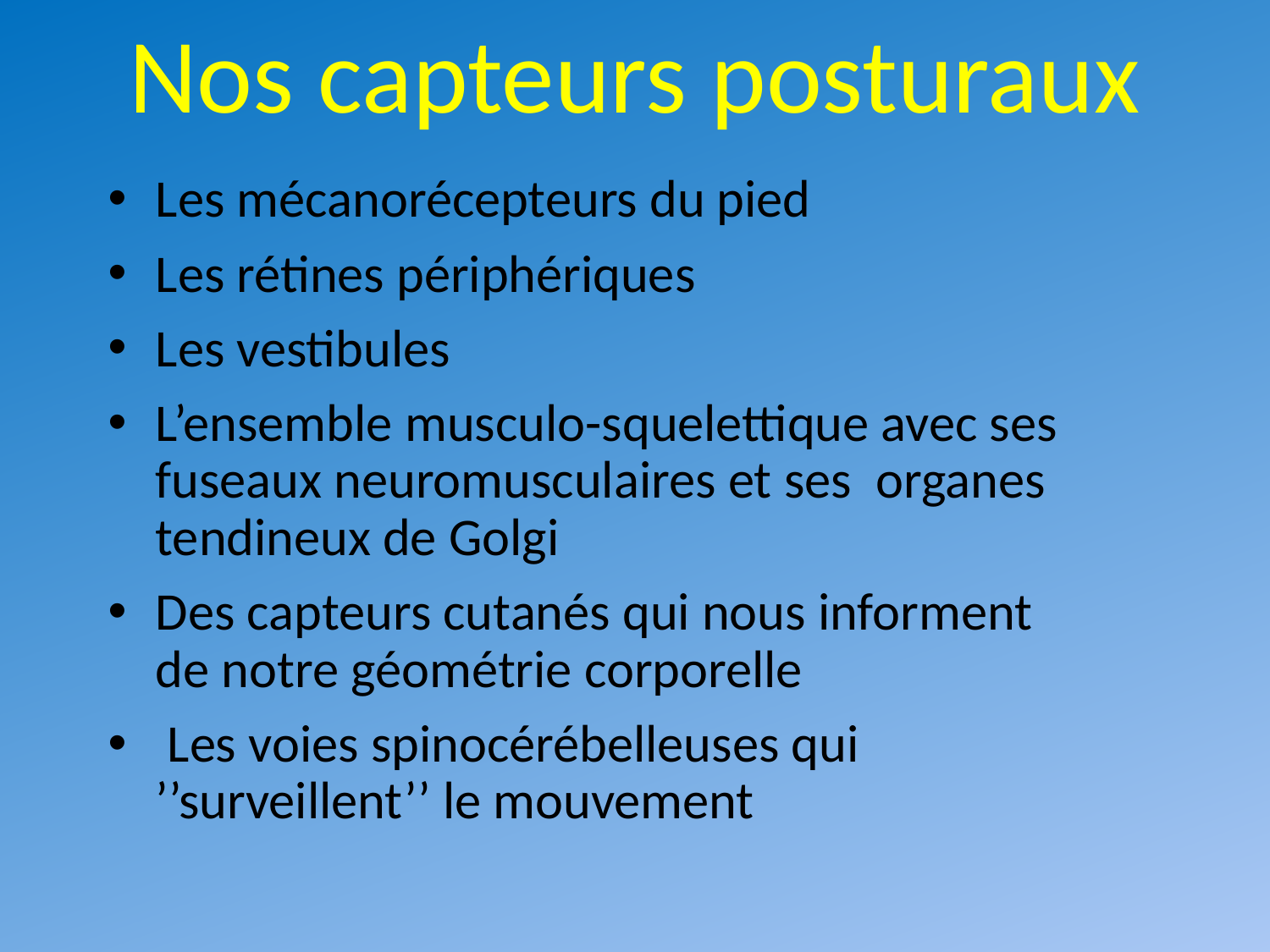

# Nos capteurs posturaux
Les mécanorécepteurs du pied
Les rétines périphériques
Les vestibules
L’ensemble musculo-squelettique avec ses fuseaux neuromusculaires et ses  organes tendineux de Golgi
Des capteurs cutanés qui nous informent de notre géométrie corporelle
 Les voies spinocérébelleuses qui ’’surveillent’’ le mouvement